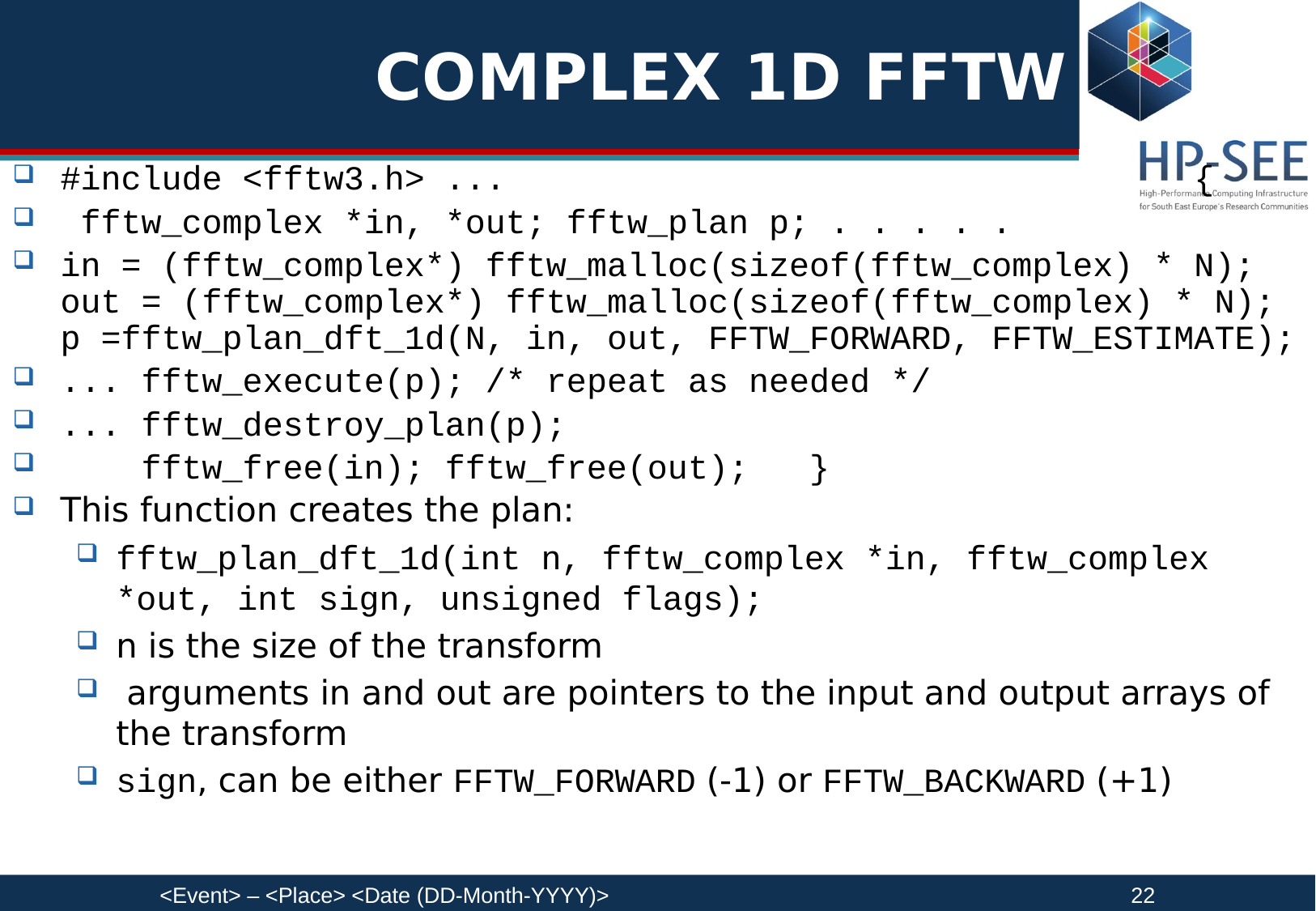

# COMPLEX 1D FFTW
#include <fftw3.h> ...                                  {
 fftw_complex *in, *out; fftw_plan p; . . . . .
in = (fftw_complex*) fftw_malloc(sizeof(fftw_complex) * N); out = (fftw_complex*) fftw_malloc(sizeof(fftw_complex) * N); p =fftw_plan_dft_1d(N, in, out, FFTW_FORWARD, FFTW_ESTIMATE);
... fftw_execute(p); /* repeat as needed */
... fftw_destroy_plan(p);
    fftw_free(in); fftw_free(out);   }
This function creates the plan:
fftw_plan_dft_1d(int n, fftw_complex *in, fftw_complex *out, int sign, unsigned flags);
n is the size of the transform
 arguments in and out are pointers to the input and output arrays of the transform
sign, can be either FFTW_FORWARD (-1) or FFTW_BACKWARD (+1)

<Event> – <Place> <Date (DD-Month-YYYY)>					22